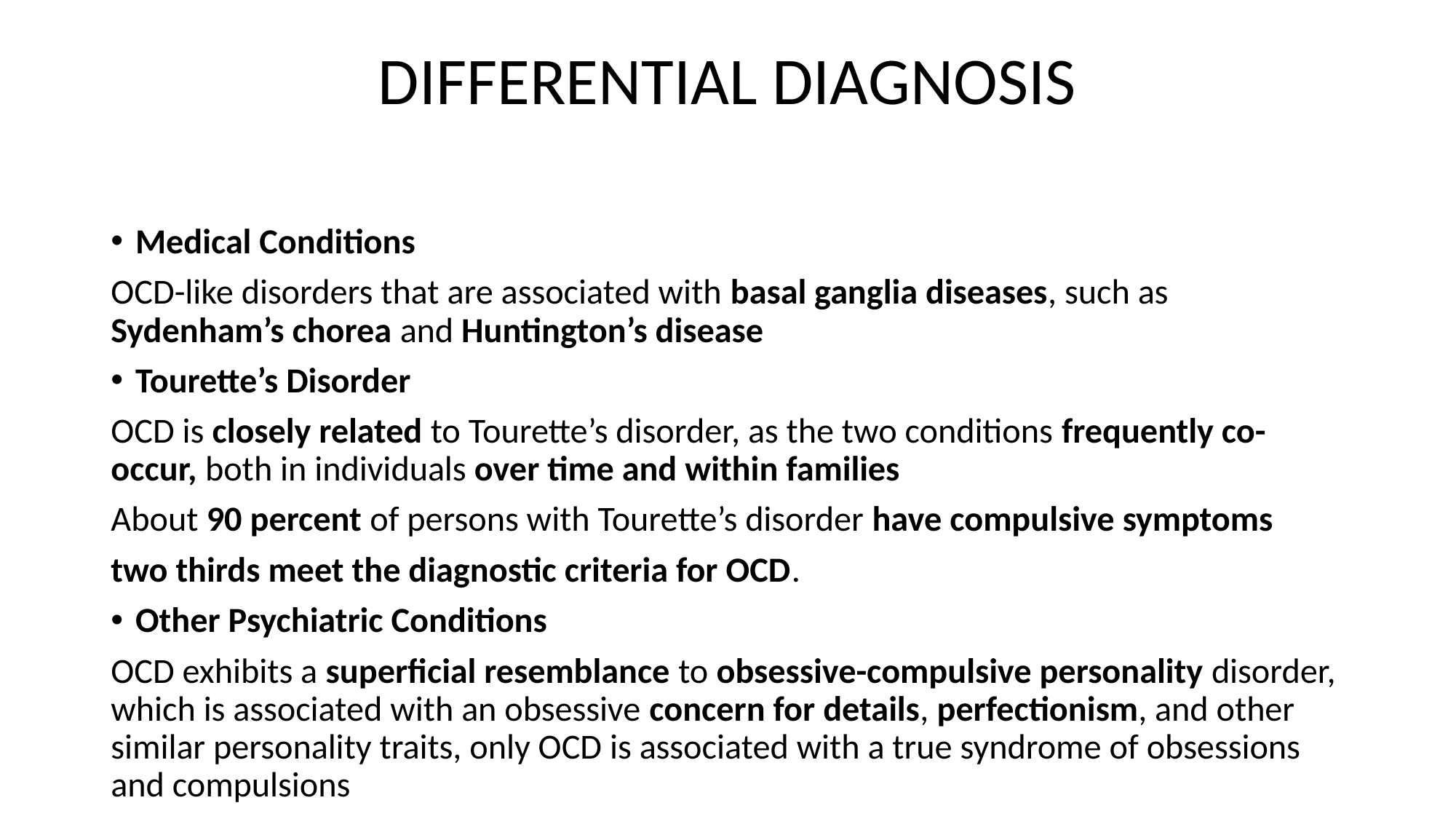

# DIFFERENTIAL DIAGNOSIS
Medical Conditions
OCD-like disorders that are associated with basal ganglia diseases, such as Sydenham’s chorea and Huntington’s disease
Tourette’s Disorder
OCD is closely related to Tourette’s disorder, as the two conditions frequently co-occur, both in individuals over time and within families
About 90 percent of persons with Tourette’s disorder have compulsive symptoms
two thirds meet the diagnostic criteria for OCD.
Other Psychiatric Conditions
OCD exhibits a superficial resemblance to obsessive-compulsive personality disorder, which is associated with an obsessive concern for details, perfectionism, and other similar personality traits, only OCD is associated with a true syndrome of obsessions and compulsions